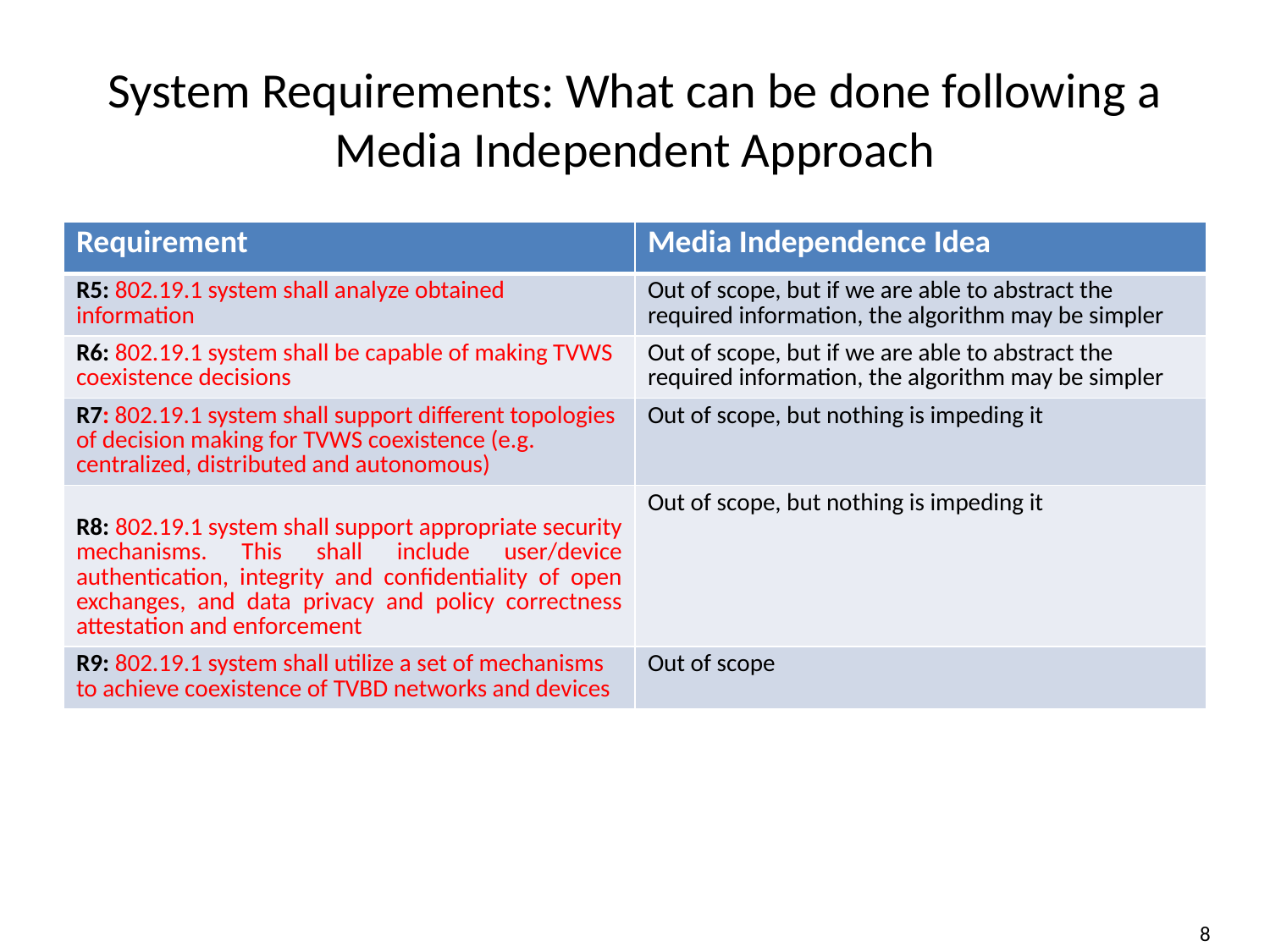

# System Requirements: What can be done following a Media Independent Approach
| Requirement | Media Independence Idea |
| --- | --- |
| R5: 802.19.1 system shall analyze obtained information | Out of scope, but if we are able to abstract the required information, the algorithm may be simpler |
| R6: 802.19.1 system shall be capable of making TVWS coexistence decisions | Out of scope, but if we are able to abstract the required information, the algorithm may be simpler |
| R7: 802.19.1 system shall support different topologies of decision making for TVWS coexistence (e.g. centralized, distributed and autonomous) | Out of scope, but nothing is impeding it |
| R8: 802.19.1 system shall support appropriate security mechanisms. This shall include user/device authentication, integrity and confidentiality of open exchanges, and data privacy and policy correctness attestation and enforcement | Out of scope, but nothing is impeding it |
| R9: 802.19.1 system shall utilize a set of mechanisms to achieve coexistence of TVBD networks and devices | Out of scope |